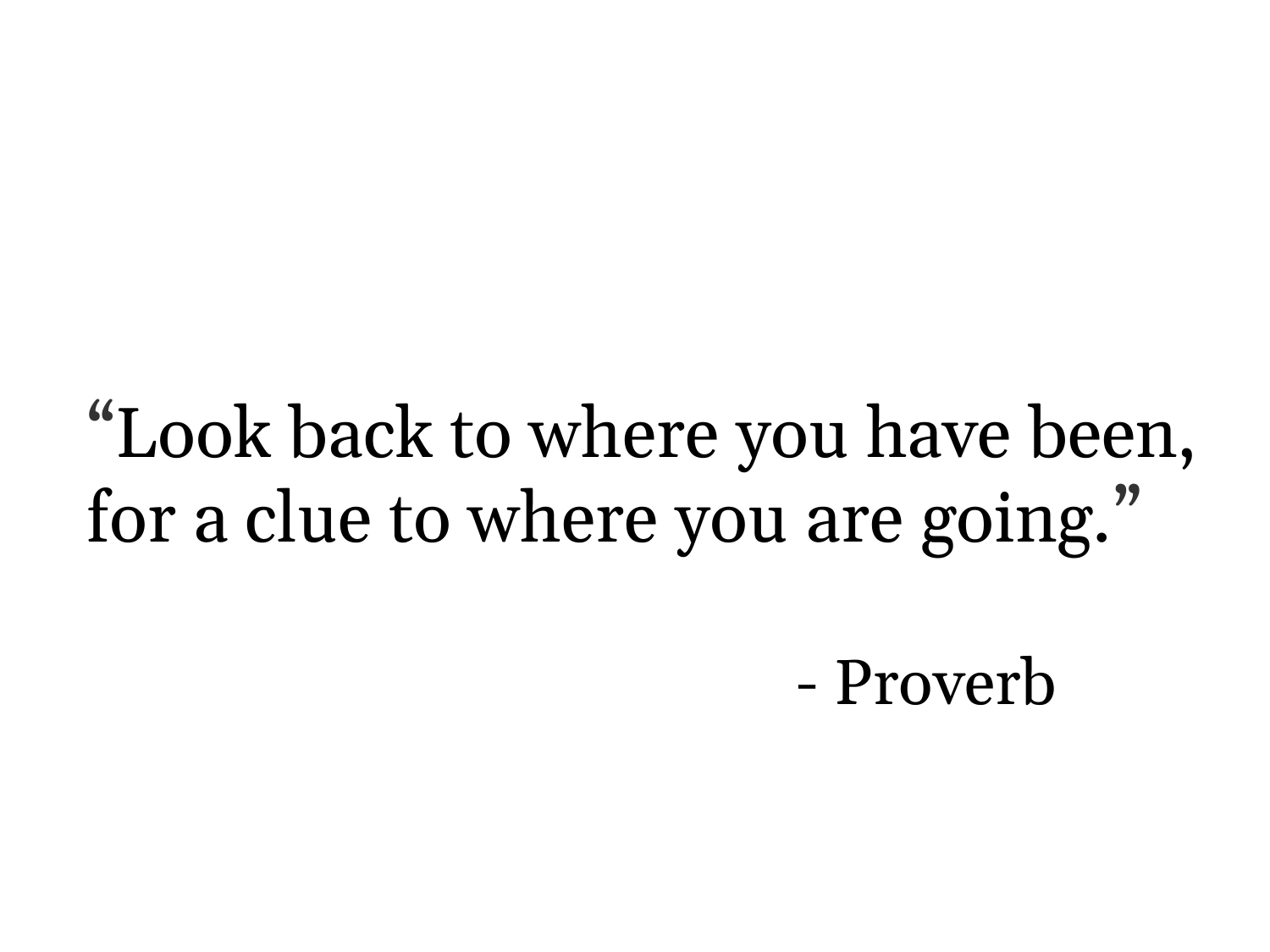

“Look back to where you have been, for a clue to where you are going.”
- Proverb